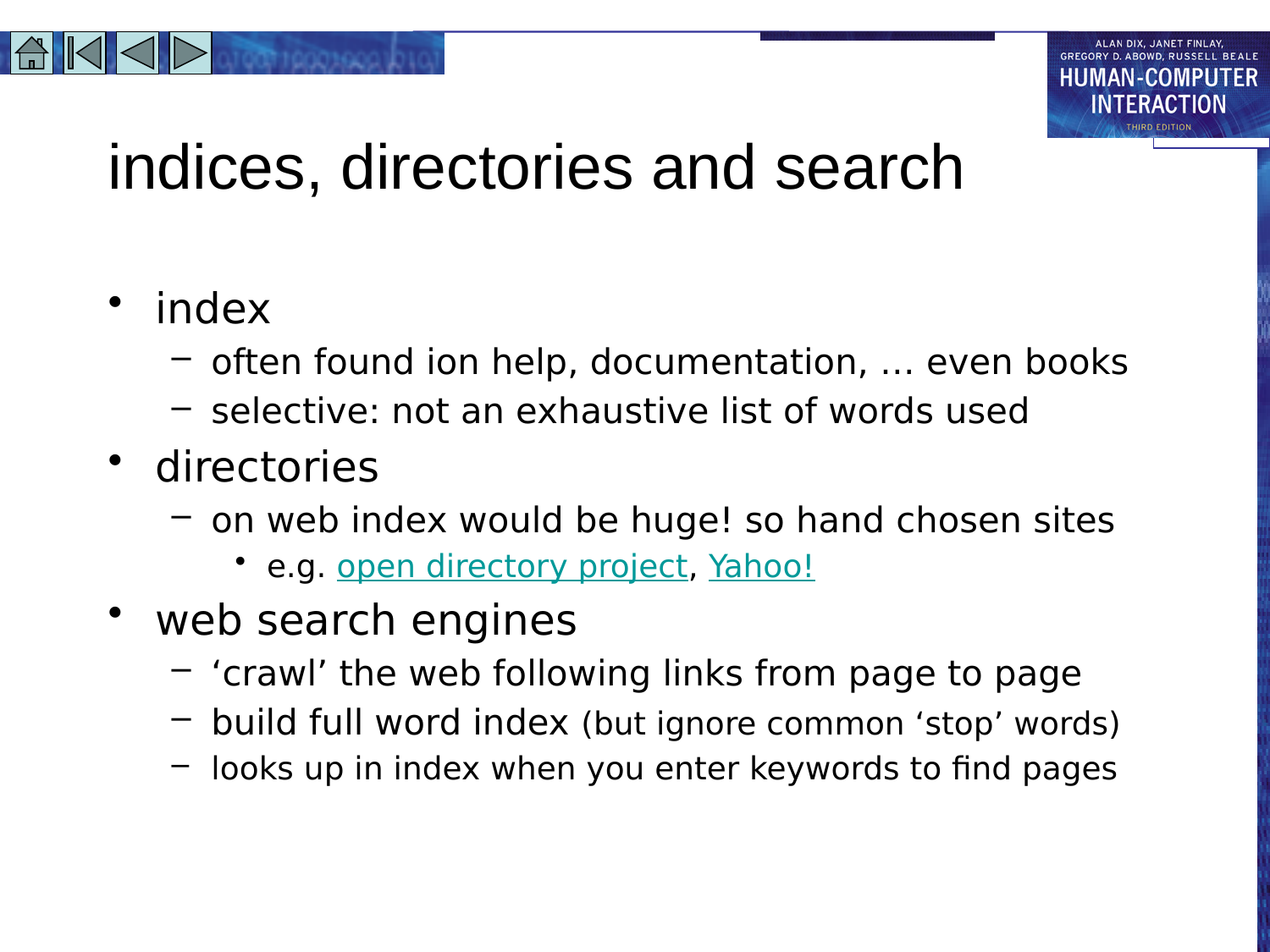

# indices, directories and search
index
often found ion help, documentation, … even books
selective: not an exhaustive list of words used
directories
on web index would be huge! so hand chosen sites
e.g. open directory project, Yahoo!
web search engines
‘crawl’ the web following links from page to page
build full word index (but ignore common ‘stop’ words)
looks up in index when you enter keywords to find pages